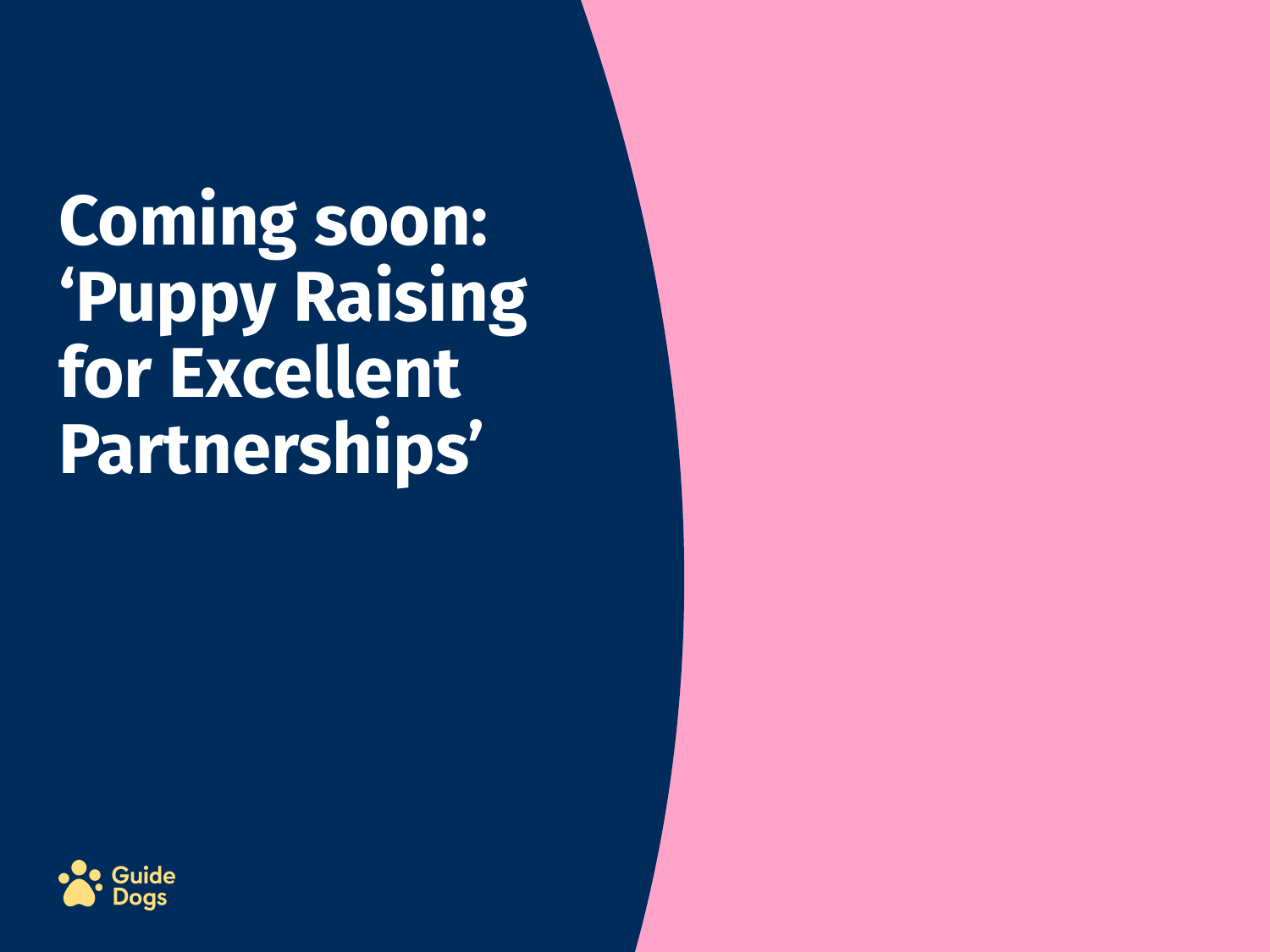

Coming soon: ‘Puppy Raising for Excellent Partnerships’